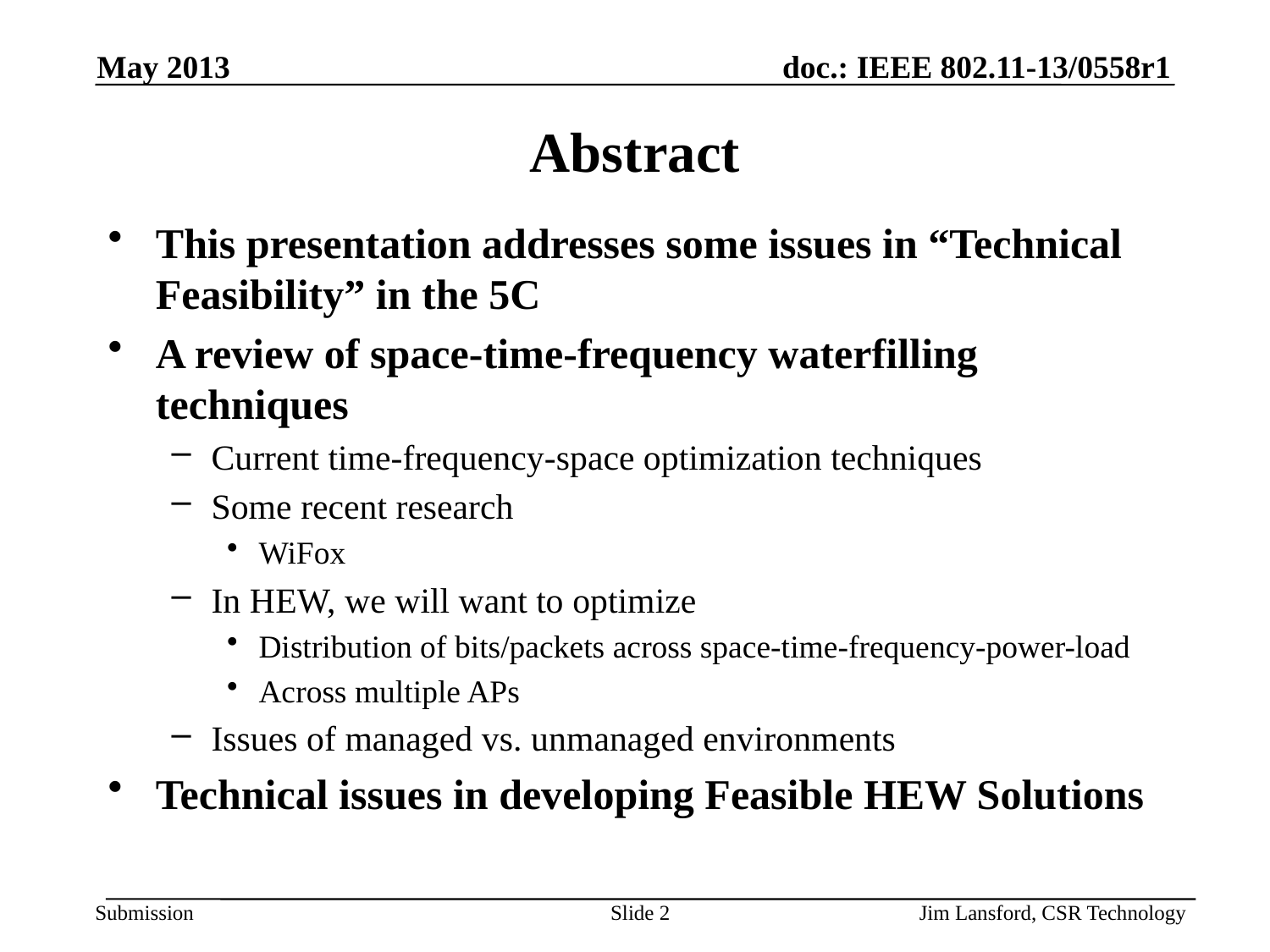

May 2013
# Abstract
This presentation addresses some issues in “Technical Feasibility” in the 5C
A review of space-time-frequency waterfilling techniques
Current time-frequency-space optimization techniques
Some recent research
WiFox
In HEW, we will want to optimize
Distribution of bits/packets across space-time-frequency-power-load
Across multiple APs
Issues of managed vs. unmanaged environments
Technical issues in developing Feasible HEW Solutions
Slide 2
Jim Lansford, CSR Technology